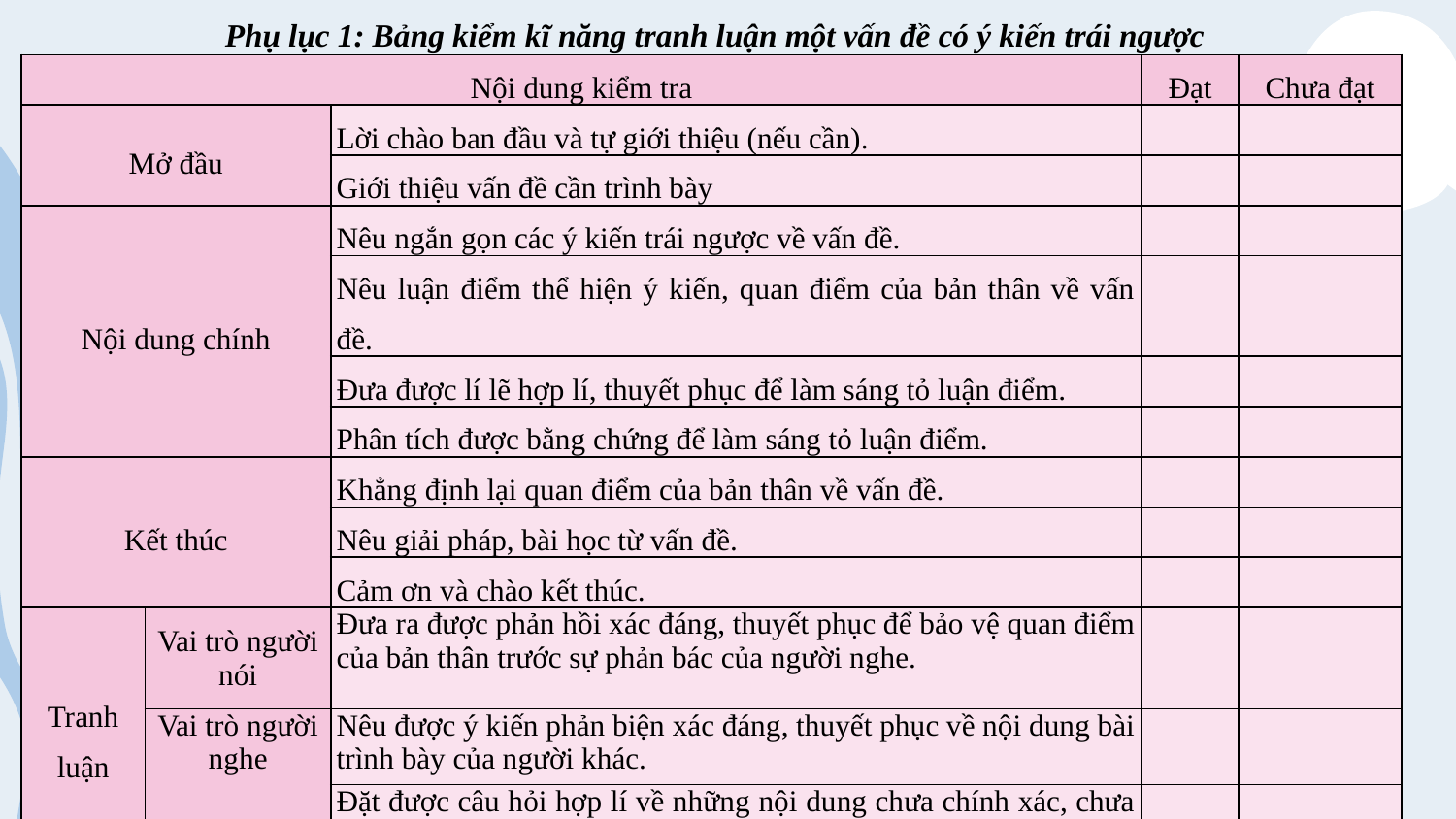

Phụ lục 1: Bảng kiểm kĩ năng tranh luận một vấn đề có ý kiến trái ngược
| Nội dung kiểm tra |  |  | Đạt | Chưa đạt |
| --- | --- | --- | --- | --- |
| Mở đầu |  | Lời chào ban đầu và tự giới thiệu (nếu cần). |  |  |
|  |  | Giới thiệu vấn đề cần trình bày |  |  |
| Nội dung chính |  | Nêu ngắn gọn các ý kiến trái ngược về vấn đề. |  |  |
|  |  | Nêu luận điểm thể hiện ý kiến, quan điểm của bản thân về vấn đề. |  |  |
|  |  | Đưa được lí lẽ hợp lí, thuyết phục để làm sáng tỏ luận điểm. |  |  |
|  |  | Phân tích được bằng chứng để làm sáng tỏ luận điểm. |  |  |
| Kết thúc |  | Khẳng định lại quan điểm của bản thân về vấn đề. |  |  |
|  |  | Nêu giải pháp, bài học từ vấn đề. |  |  |
|  |  | Cảm ơn và chào kết thúc. |  |  |
| Tranh luận | Vai trò người nói | Đưa ra được phản hồi xác đáng, thuyết phục để bảo vệ quan điểm của bản thân trước sự phản bác của người nghe. |  |  |
|  | Vai trò người nghe | Nêu được ý kiến phản biện xác đáng, thuyết phục về nội dung bài trình bày của người khác. |  |  |
|  |  | Đặt được câu hỏi hợp lí về những nội dung chưa chính xác, chưa rõ ràng trong bài trình bày của người khác. |  |  |